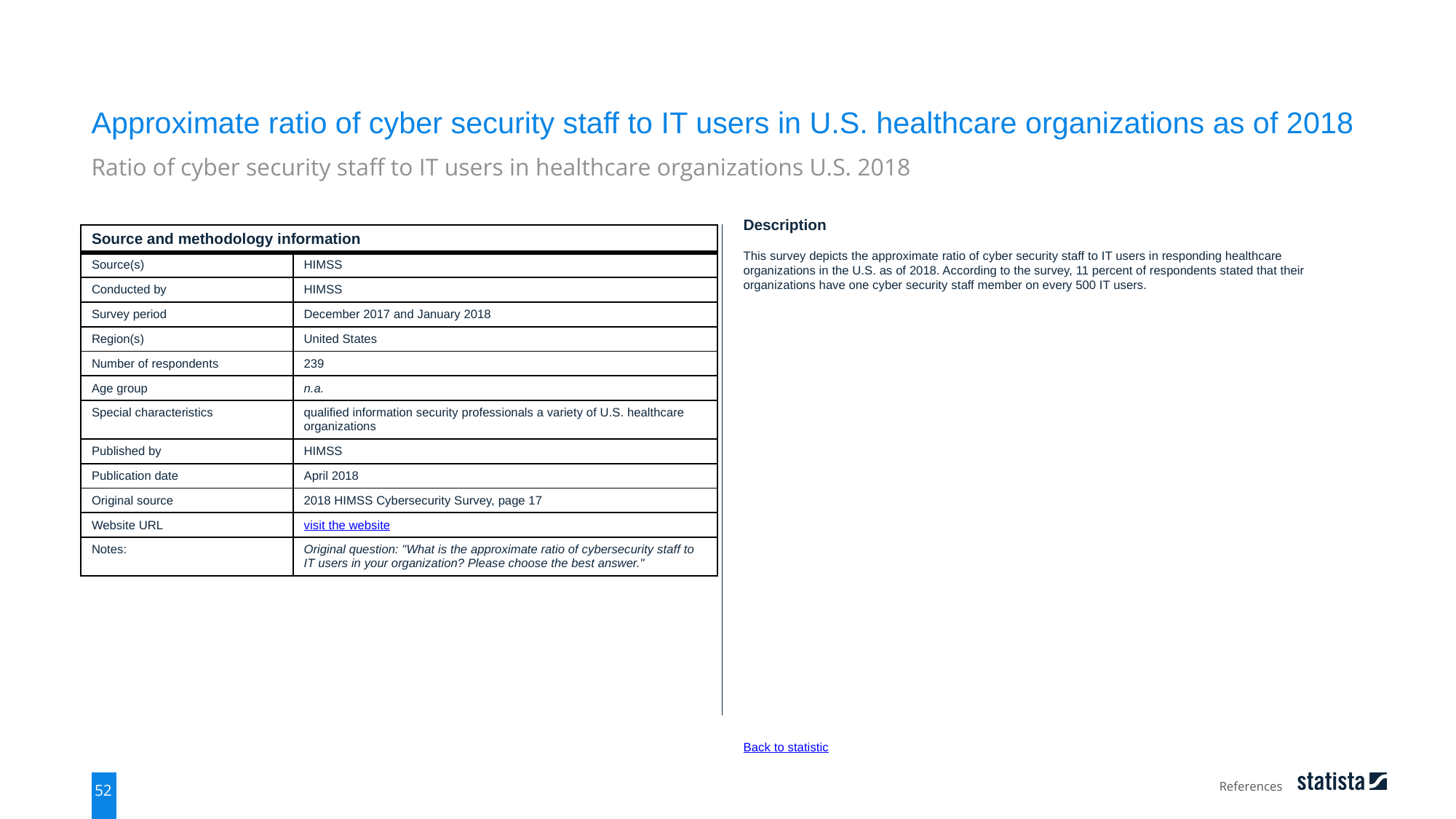

Approximate ratio of cyber security staff to IT users in U.S. healthcare organizations as of 2018
Ratio of cyber security staff to IT users in healthcare organizations U.S. 2018
| Source and methodology information |  |
| --- | --- |
| Source(s) | HIMSS |
| Conducted by | HIMSS |
| Survey period | December 2017 and January 2018 |
| Region(s) | United States |
| Number of respondents | 239 |
| Age group | n.a. |
| Special characteristics | qualified information security professionals a variety of U.S. healthcare organizations |
| Published by | HIMSS |
| Publication date | April 2018 |
| Original source | 2018 HIMSS Cybersecurity Survey, page 17 |
| Website URL | visit the website |
| Notes: | Original question: "What is the approximate ratio of cybersecurity staff to IT users in your organization? Please choose the best answer." |

Description

This survey depicts the approximate ratio of cyber security staff to IT users in responding healthcare organizations in the U.S. as of 2018. According to the survey, 11 percent of respondents stated that their organizations have one cyber security staff member on every 500 IT users.
Back to statistic
References

52